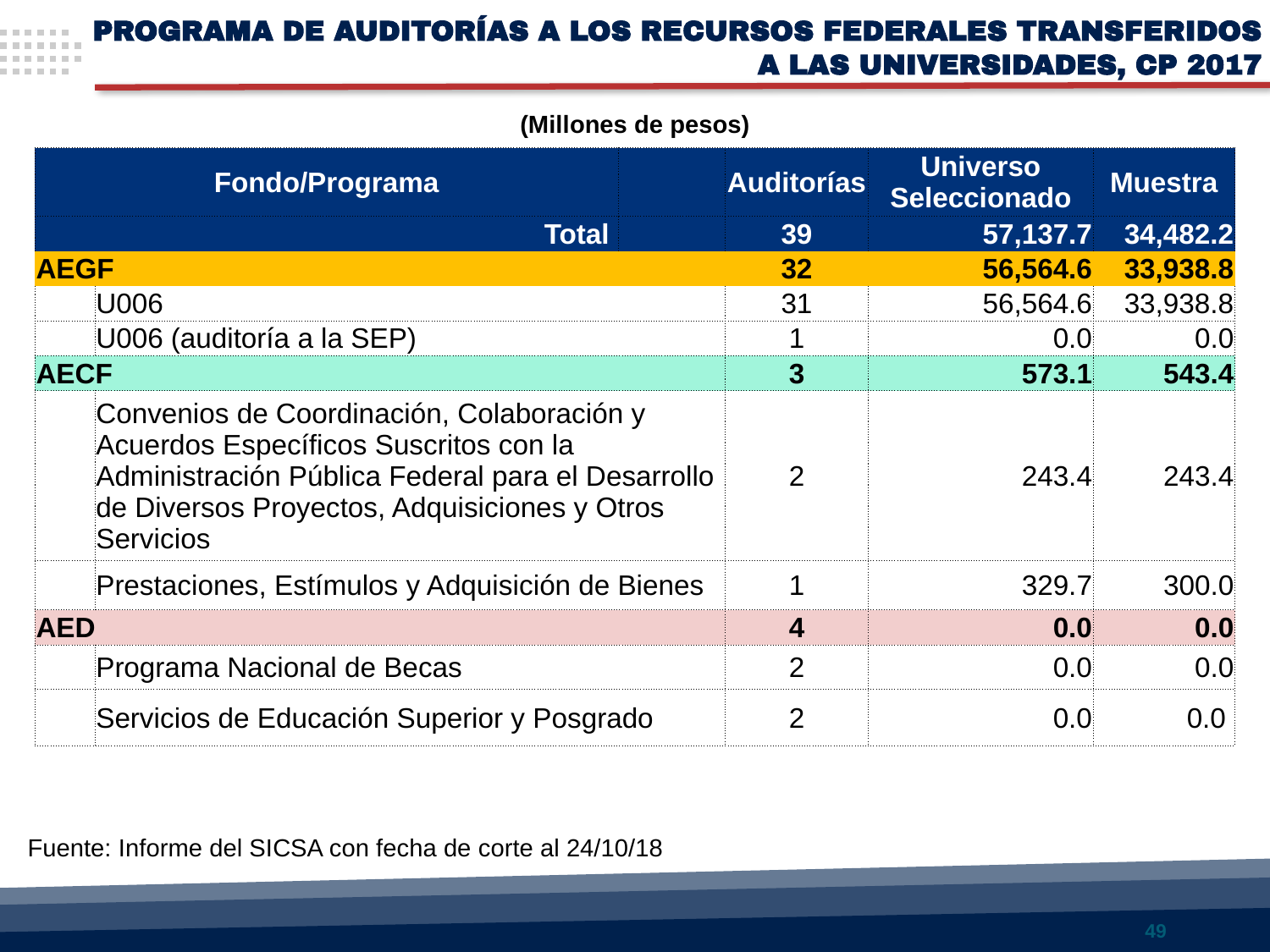

PROGRAMA DE AUDITORÍAS A LOS RECURSOS FEDERALES TRANSFERIDOS A LAS UNIVERSIDADES, CP 2017
| (Millones de pesos) |  |  |  |  |  |
| --- | --- | --- | --- | --- | --- |
| Fondo/Programa |  |  | Auditorías | Universo Seleccionado | Muestra |
| Total |  |  | 39 | 57,137.7 | 34,482.2 |
| AEGF |  |  | 32 | 56,564.6 | 33,938.8 |
|  | U006 |  | 31 | 56,564.6 | 33,938.8 |
|  | U006 (auditoría a la SEP) |  | 1 | 0.0 | 0.0 |
| AECF |  |  | 3 | 573.1 | 543.4 |
|  | Convenios de Coordinación, Colaboración y Acuerdos Específicos Suscritos con la Administración Pública Federal para el Desarrollo de Diversos Proyectos, Adquisiciones y Otros Servicios |  | 2 | 243.4 | 243.4 |
|  | Prestaciones, Estímulos y Adquisición de Bienes |  | 1 | 329.7 | 300.0 |
| AED |  |  | 4 | 0.0 | 0.0 |
|  | Programa Nacional de Becas |  | 2 | 0.0 | 0.0 |
|  | Servicios de Educación Superior y Posgrado |  | 2 | 0.0 | 0.0 |
|  |  |  |  |  |  |
Fuente: Informe del SICSA con fecha de corte al 24/10/18
49